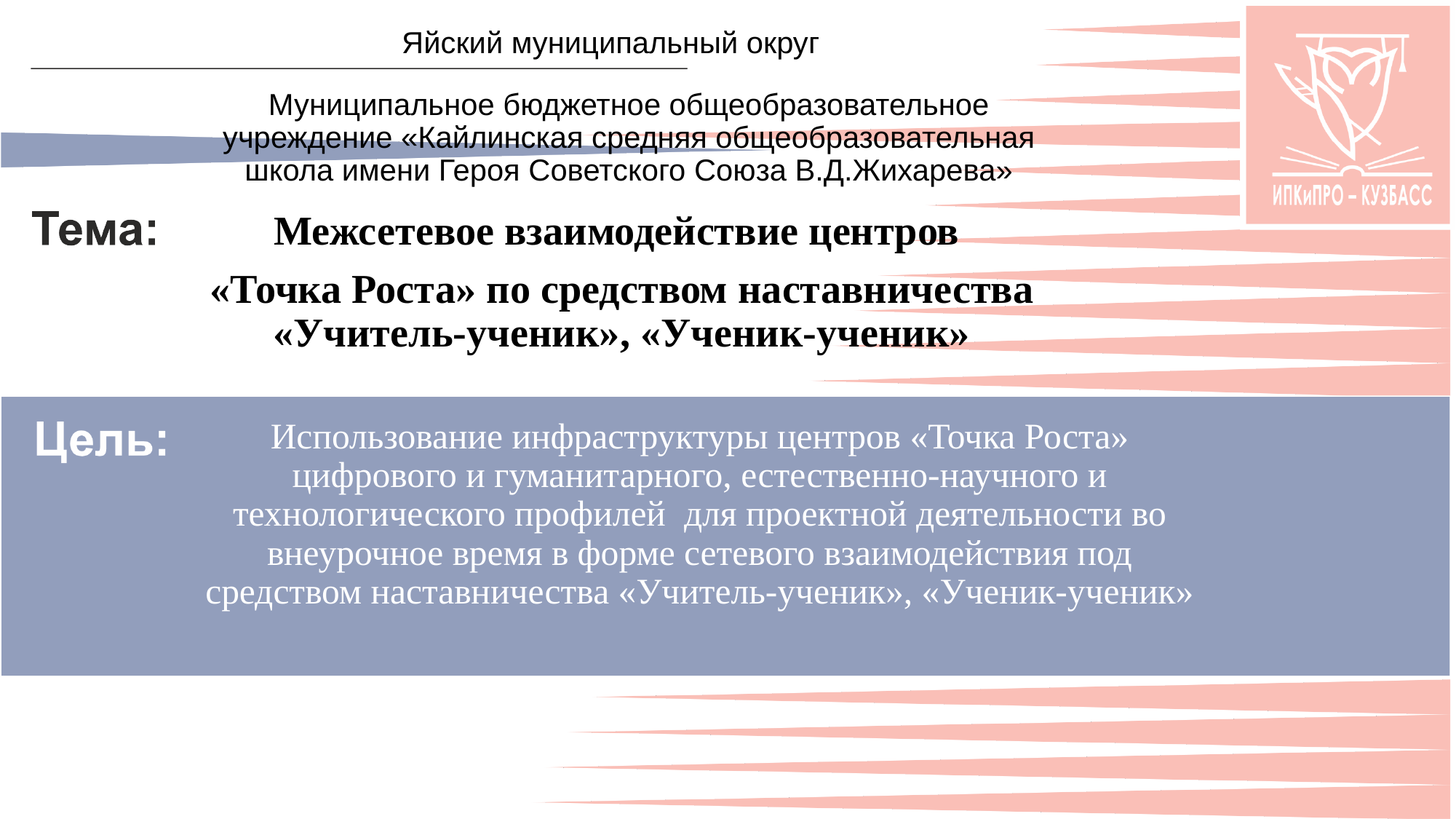

Яйский муниципальный округ
Муниципальное бюджетное общеобразовательное учреждение «Кайлинская средняя общеобразовательная школа имени Героя Советского Союза В.Д.Жихарева»
Межсетевое взаимодействие центров
«Точка Роста» по средством наставничества «Учитель-ученик», «Ученик-ученик»

Использование инфраструктуры центров «Точка Роста» цифрового и гуманитарного, естественно-научного и технологического профилей  для проектной деятельности во внеурочное время в форме сетевого взаимодействия под средством наставничества «Учитель-ученик», «Ученик-ученик»